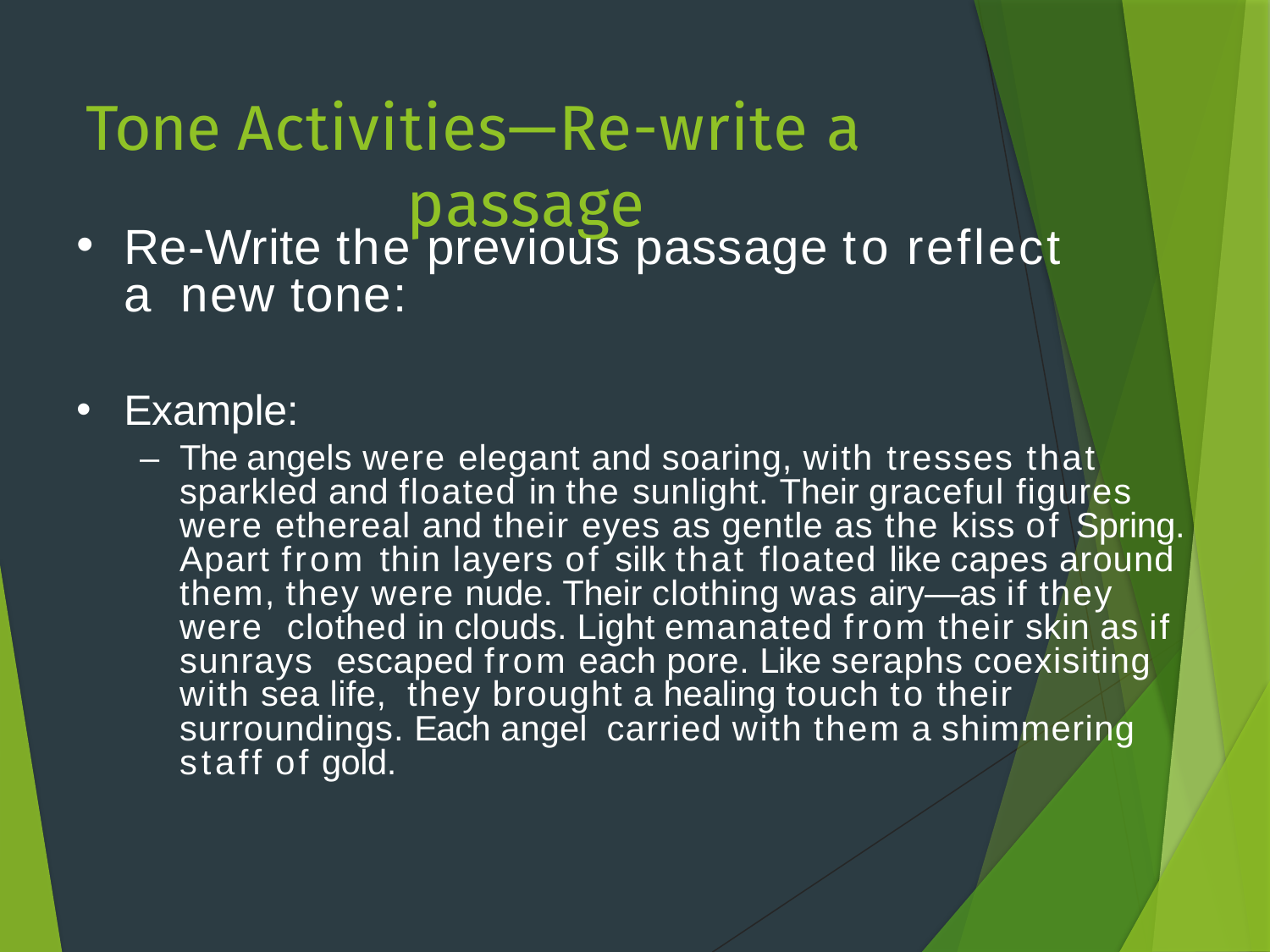

# Tone Activities—Re-write a  passage
Re-Write the previous passage to reflect a  new tone:

Example:
–	The angels were elegant and soaring, with tresses that  sparkled and floated in the sunlight. Their graceful figures  were ethereal and their eyes as gentle as the kiss of Spring.  Apart from thin layers of silk that floated like capes around  them, they were nude. Their clothing was airy—as if they were  clothed in clouds. Light emanated from their skin as if sunrays  escaped from each pore. Like seraphs coexisiting with sea life,  they brought a healing touch to their surroundings. Each angel  carried with them a shimmering staff of gold.